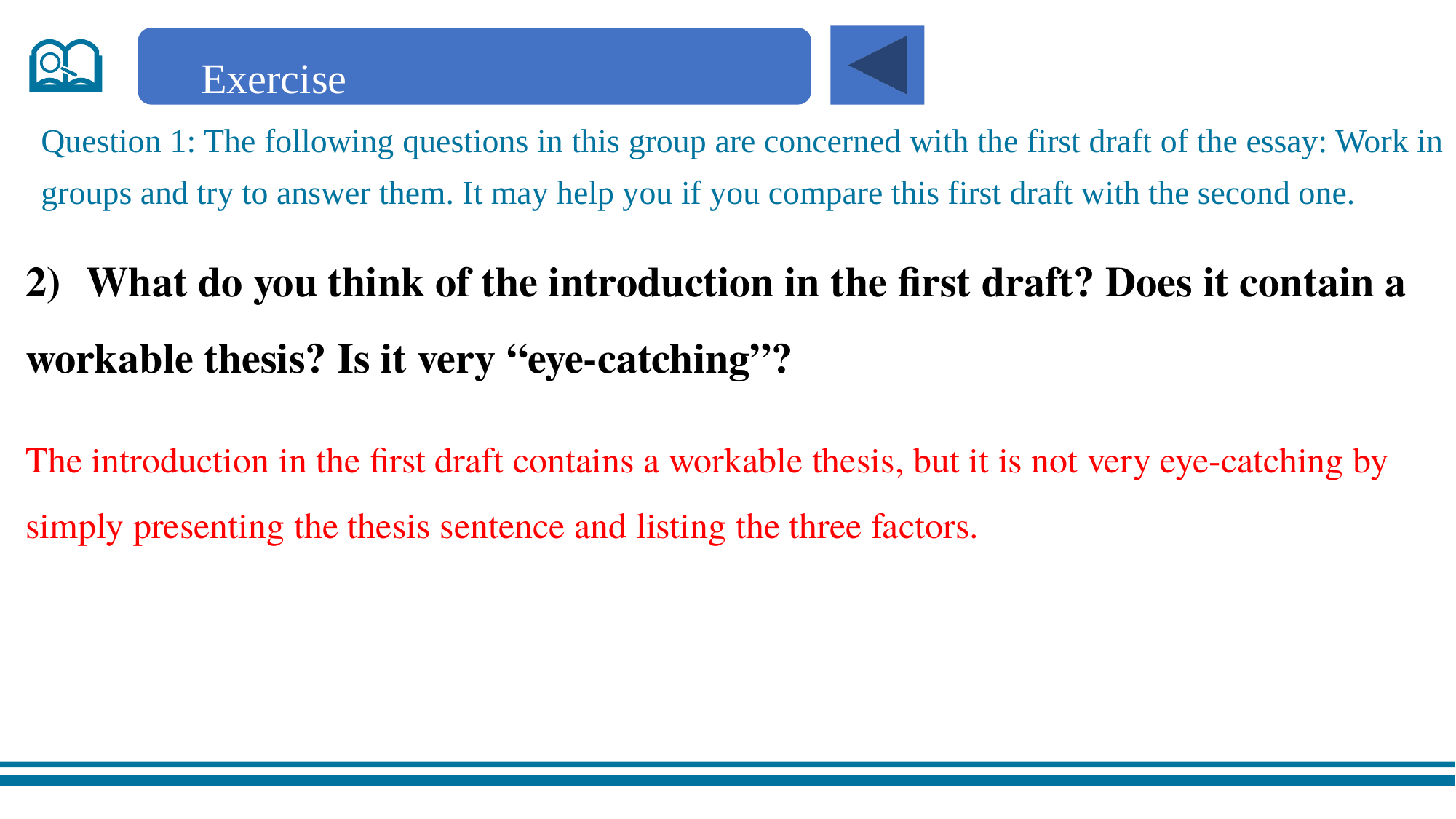

Exercise
Question 1: The following questions in this group are concerned with the first draft of the essay: Work in groups and try to answer them. It may help you if you compare this first draft with the second one.
2)  What do you think of the introduction in the first draft? Does it contain a workable thesis? Is it very “eye-catching”?
The introduction in the first draft contains a workable thesis, but it is not very eye-catching by simply presenting the thesis sentence and listing the three factors.